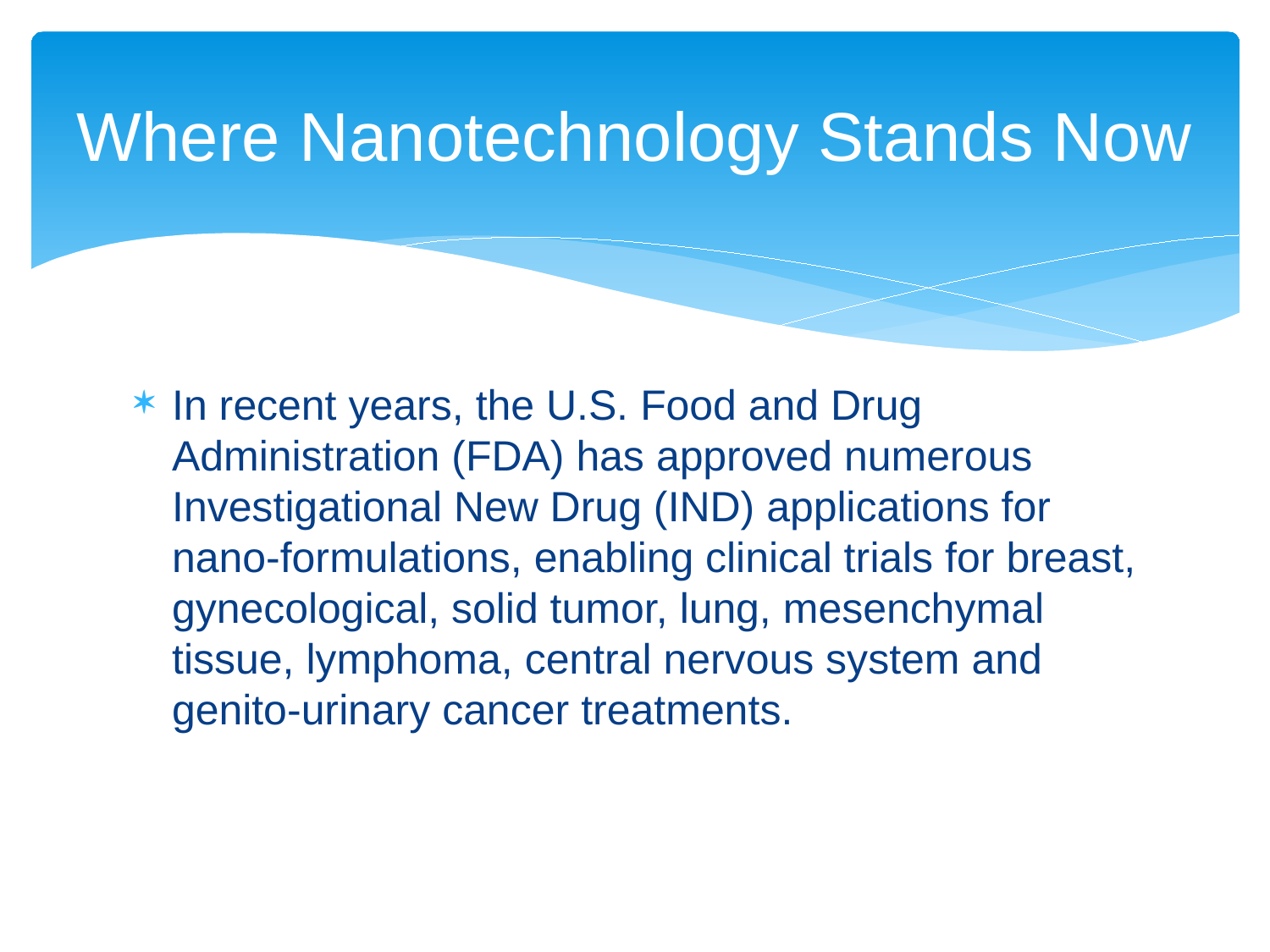

# Where Nanotechnology Stands Now
In recent years, the U.S. Food and Drug Administration (FDA) has approved numerous Investigational New Drug (IND) applications for nano-formulations, enabling clinical trials for breast, gynecological, solid tumor, lung, mesenchymal tissue, lymphoma, central nervous system and genito-urinary cancer treatments.